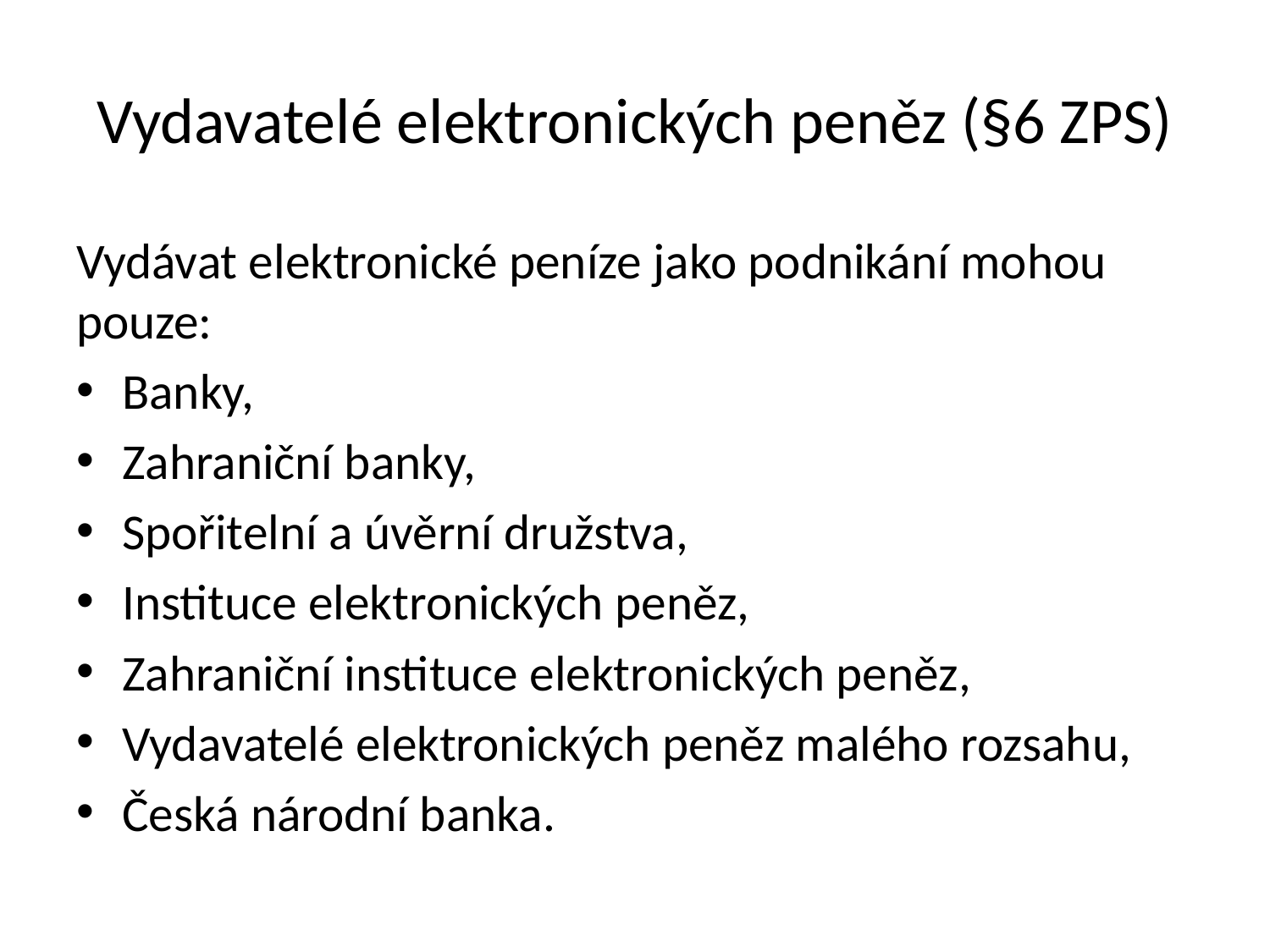

# Vydavatelé elektronických peněz (§6 ZPS)
Vydávat elektronické peníze jako podnikání mohou pouze:
Banky,
Zahraniční banky,
Spořitelní a úvěrní družstva,
Instituce elektronických peněz,
Zahraniční instituce elektronických peněz,
Vydavatelé elektronických peněz malého rozsahu,
Česká národní banka.